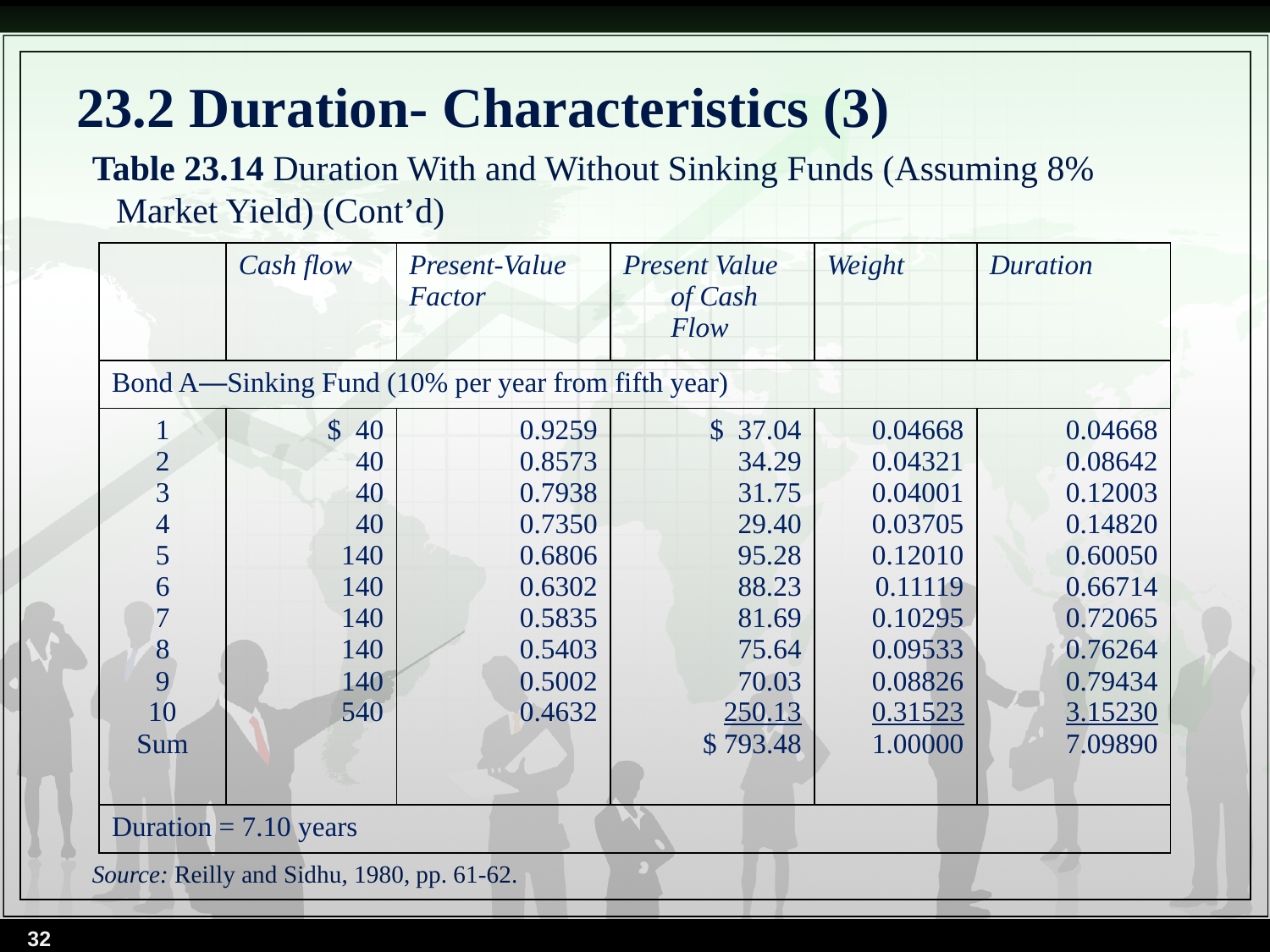

# 23.2 Duration- Characteristics (3)
Table 23.14 Duration With and Without Sinking Funds (Assuming 8% Market Yield) (Cont’d)

Source: Reilly and Sidhu, 1980, pp. 61-62.
|  | Cash flow | Present-Value Factor | Present Value of Cash Flow | Weight | Duration |
| --- | --- | --- | --- | --- | --- |
| Bond A—Sinking Fund (10% per year from fifth year) |  |  |  |  |  |
| 1 2 3 4 5 6 7 8 9 10 Sum | $ 40 40 40 40 140 140 140 140 140 540 | 0.9259 0.8573 0.7938 0.7350 0.6806 0.6302 0.5835 0.5403 0.5002 0.4632 | $ 37.04 34.29 31.75 29.40 95.28 88.23 81.69 75.64 70.03 250.13 $ 793.48 | 0.04668 0.04321 0.04001 0.03705 0.12010 0.11119 0.10295 0.09533 0.08826 0.31523 1.00000 | 0.04668 0.08642 0.12003 0.14820 0.60050 0.66714 0.72065 0.76264 0.79434 3.15230 7.09890 |
| Duration = 7.10 years |  |  |  |  |  |
32